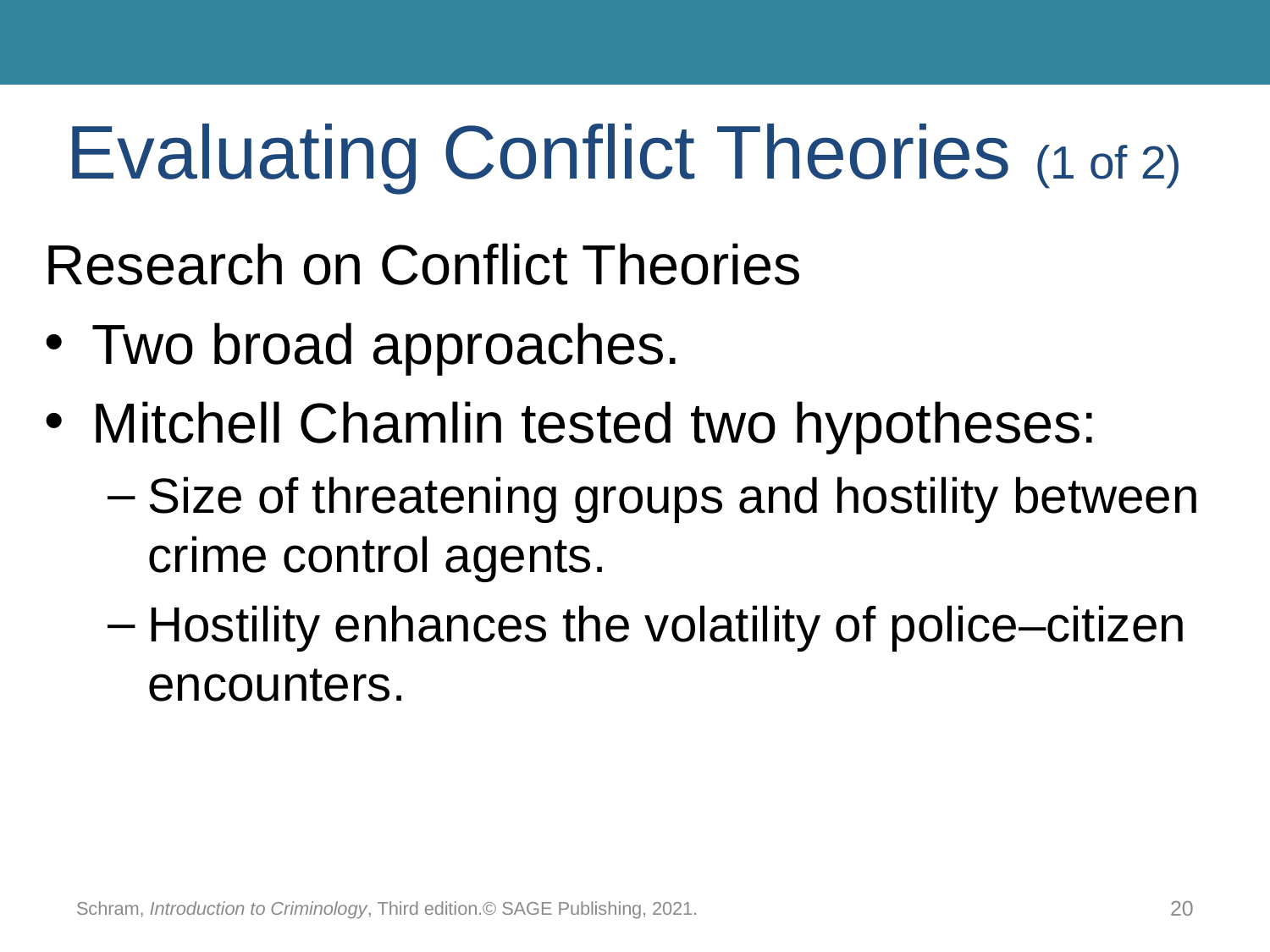

# Evaluating Conflict Theories (1 of 2)
Research on Conflict Theories
Two broad approaches.
Mitchell Chamlin tested two hypotheses:
Size of threatening groups and hostility between crime control agents.
Hostility enhances the volatility of police–citizen encounters.

Schram, Introduction to Criminology, Third edition.© SAGE Publishing, 2021.
20